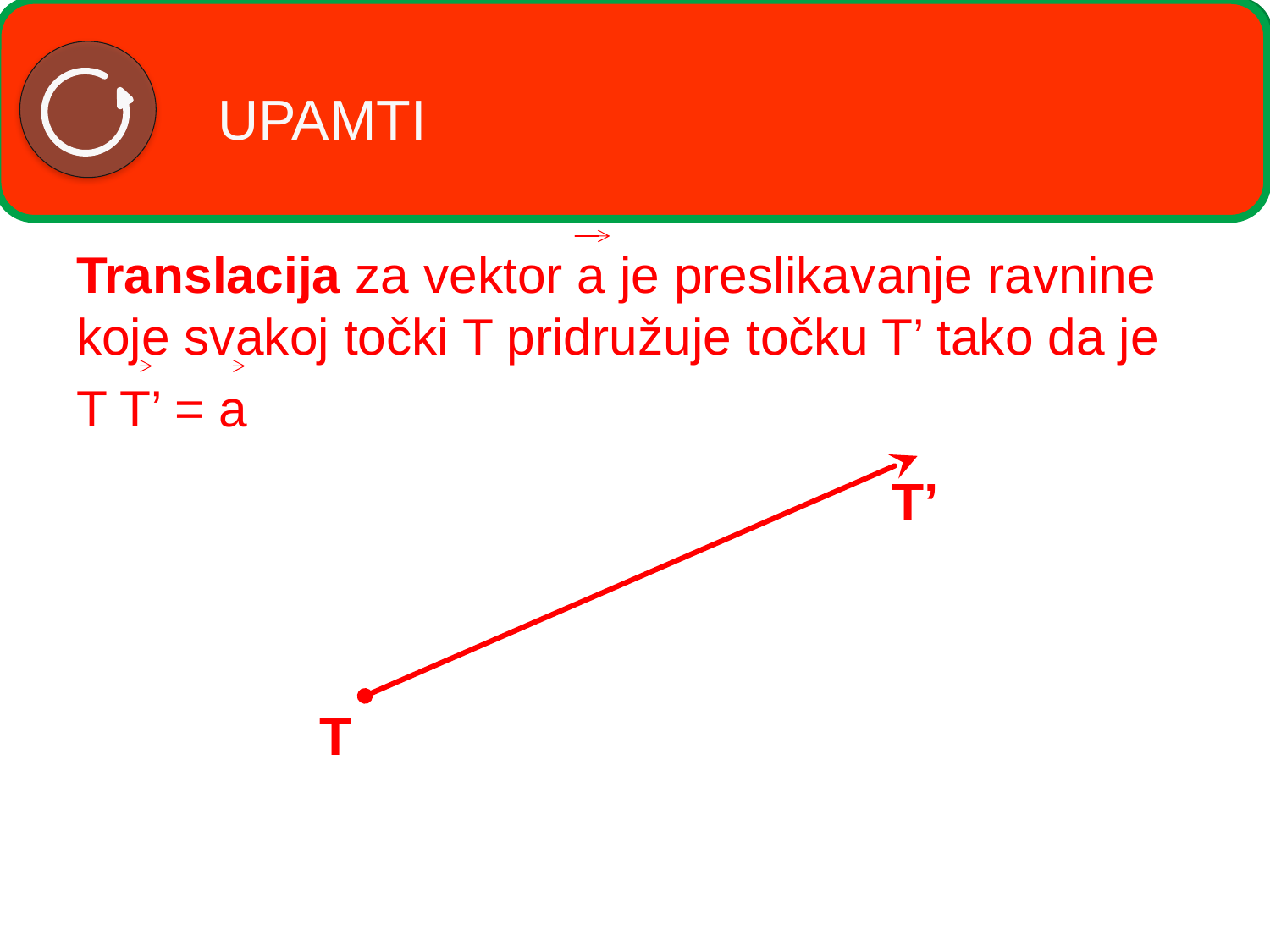

# UPAMTI

Translacija za vektor a je preslikavanje ravnine koje svakoj točki T pridružuje točku T’ tako da je
T T’ = a
T’
T